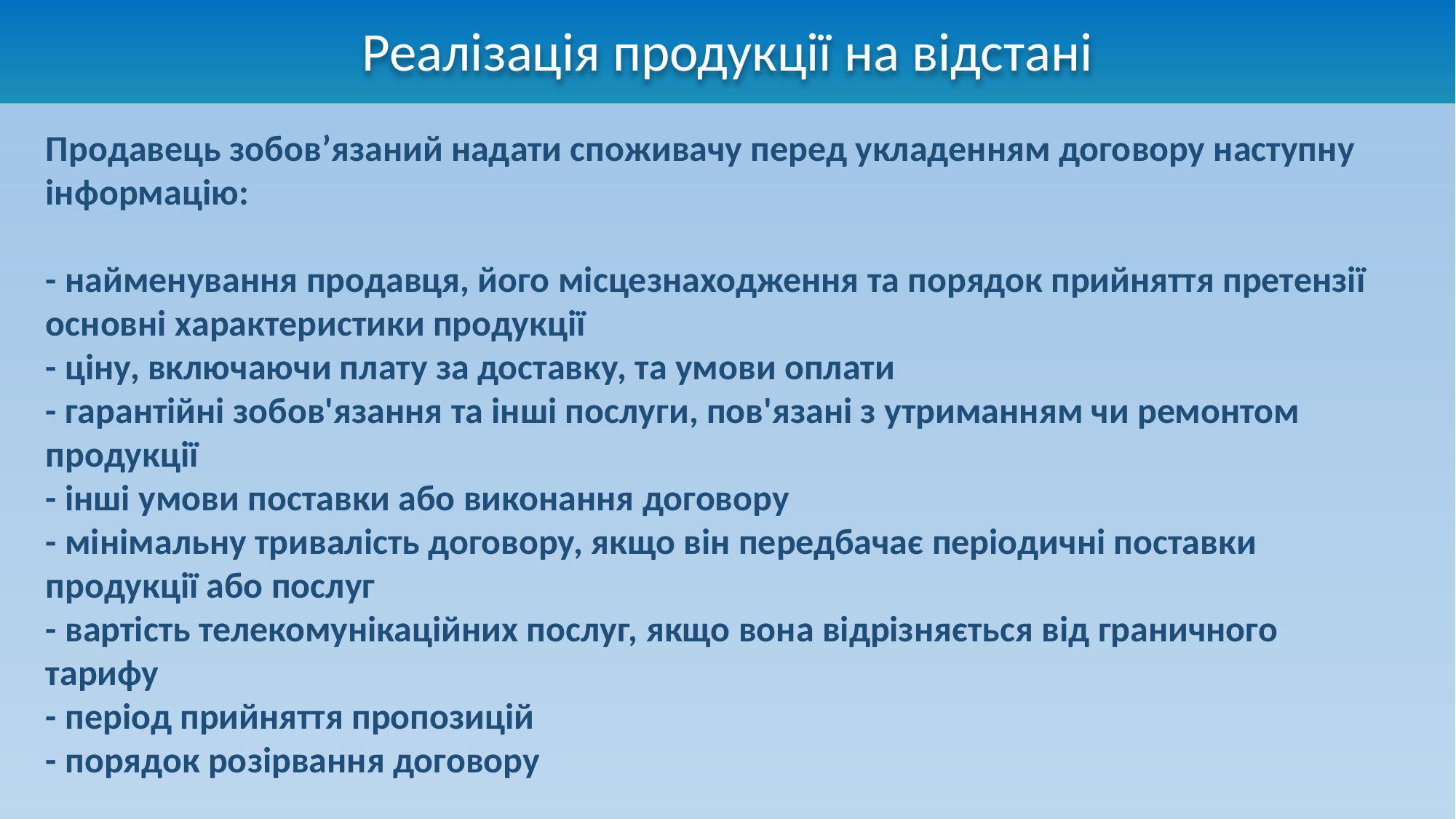

# Реалізація продукції на відстані
Продавець зобов’язаний надати споживачу перед укладенням договору наступну інформацію:
- найменування продавця, його місцезнаходження та порядок прийняття претензії
основні характеристики продукції
- ціну, включаючи плату за доставку, та умови оплати
- гарантійні зобов'язання та інші послуги, пов'язані з утриманням чи ремонтом продукції
- інші умови поставки або виконання договору
- мінімальну тривалість договору, якщо він передбачає періодичні поставки продукції або послуг
- вартість телекомунікаційних послуг, якщо вона відрізняється від граничного тарифу
- період прийняття пропозицій
- порядок розірвання договору